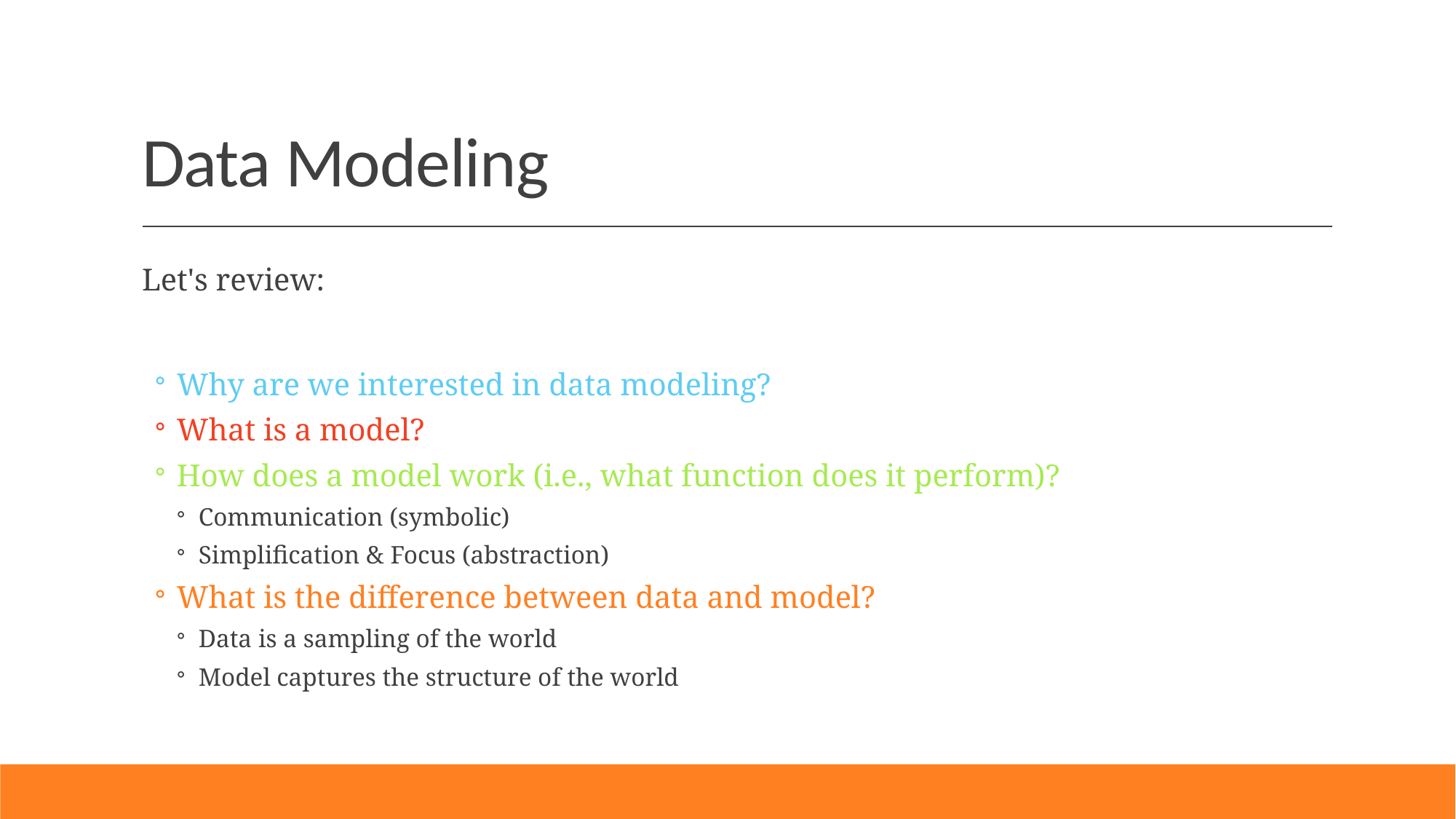

# Data Modeling
Let's review:

Why are we interested in data modeling?
What is a model?
How does a model work (i.e., what function does it perform)?
Communication (symbolic)
Simplification & Focus (abstraction)
What is the difference between data and model?
Data is a sampling of the world
Model captures the structure of the world